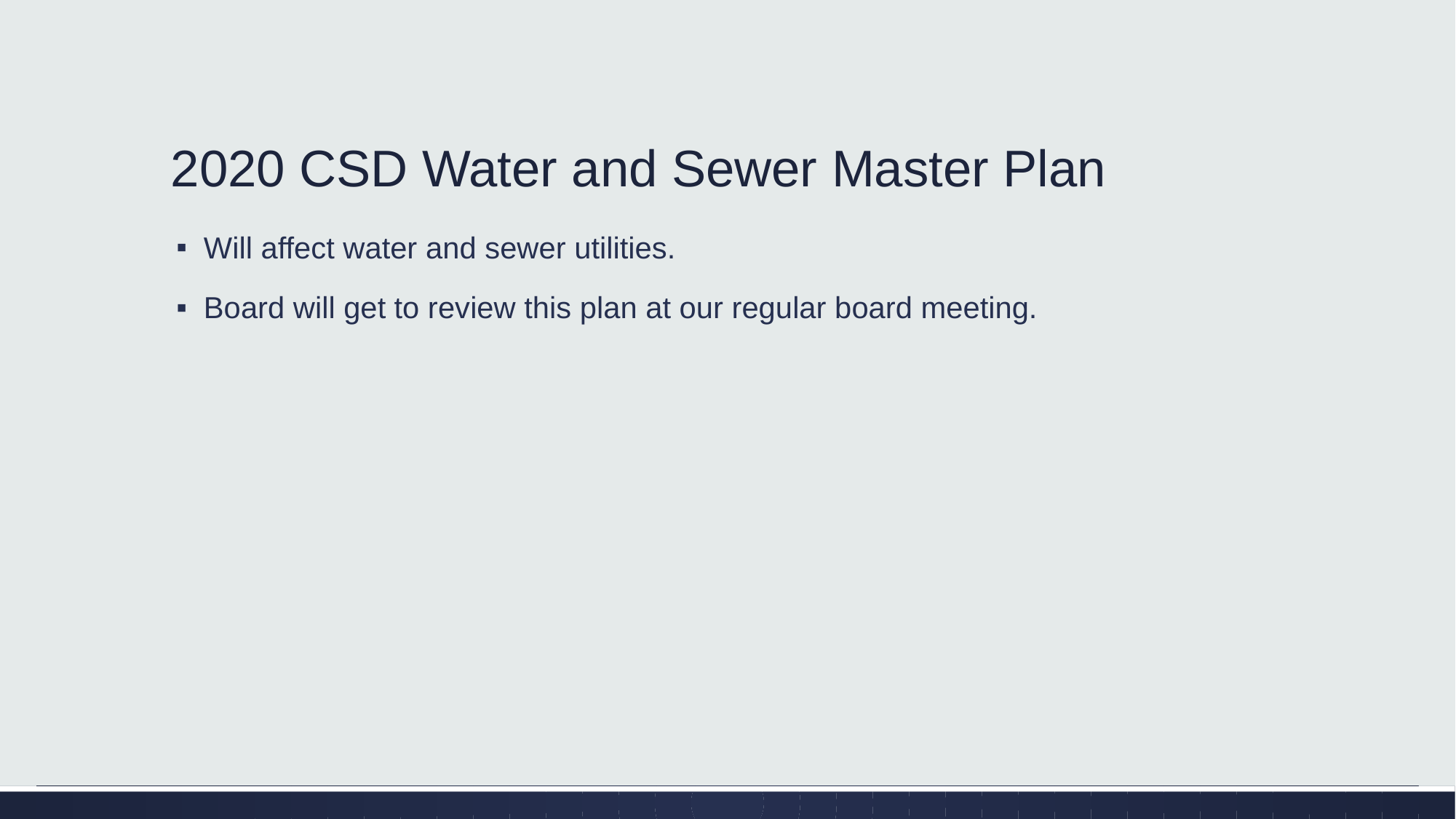

# 2020 CSD Water and Sewer Master Plan
Will affect water and sewer utilities.
Board will get to review this plan at our regular board meeting.